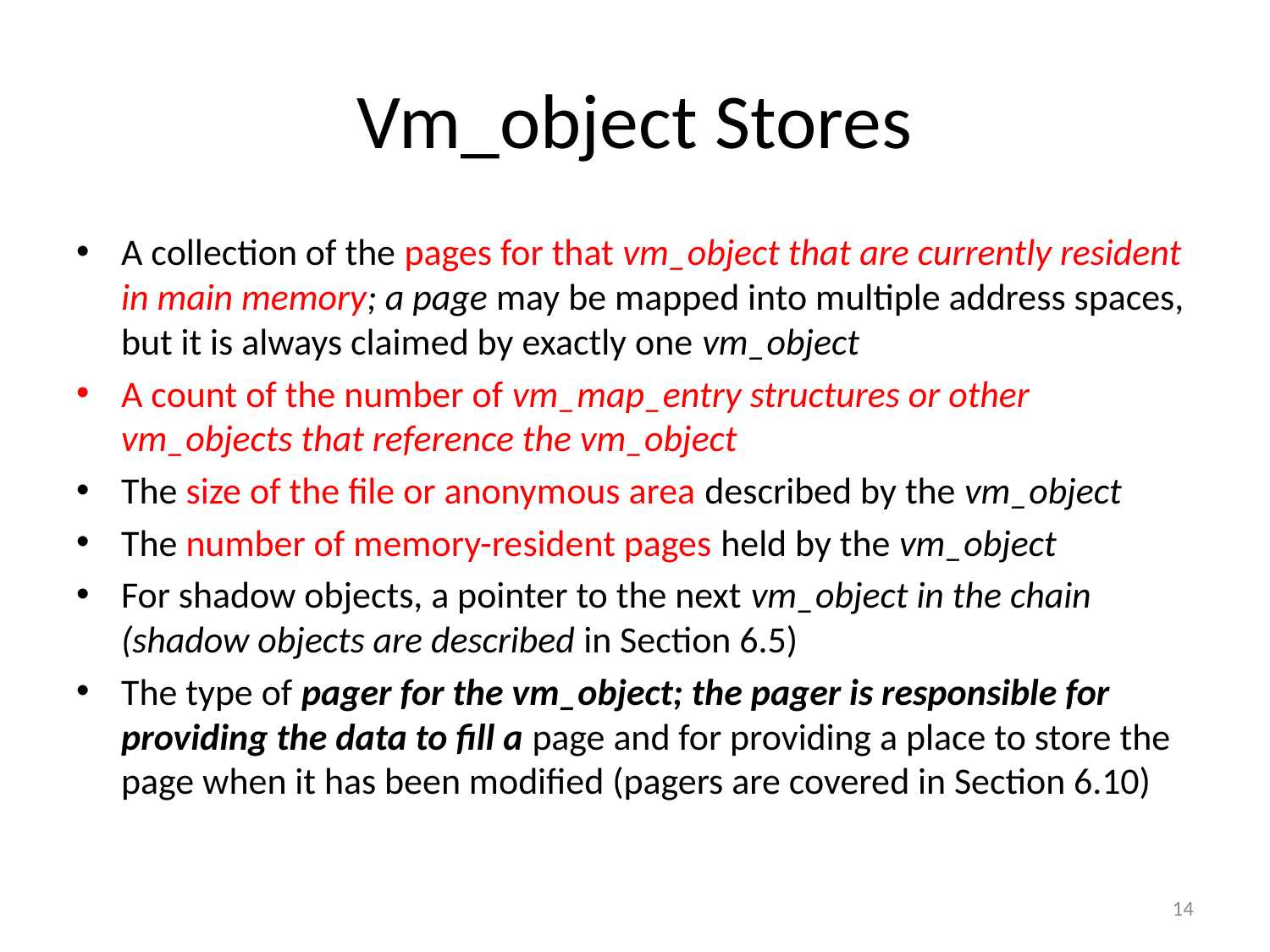

# Vm_object Stores
A collection of the pages for that vm_object that are currently resident in main memory; a page may be mapped into multiple address spaces, but it is always claimed by exactly one vm_object
A count of the number of vm_map_entry structures or other vm_objects that reference the vm_object
The size of the file or anonymous area described by the vm_object
The number of memory-resident pages held by the vm_object
For shadow objects, a pointer to the next vm_object in the chain (shadow objects are described in Section 6.5)
The type of pager for the vm_object; the pager is responsible for providing the data to fill a page and for providing a place to store the page when it has been modified (pagers are covered in Section 6.10)
14